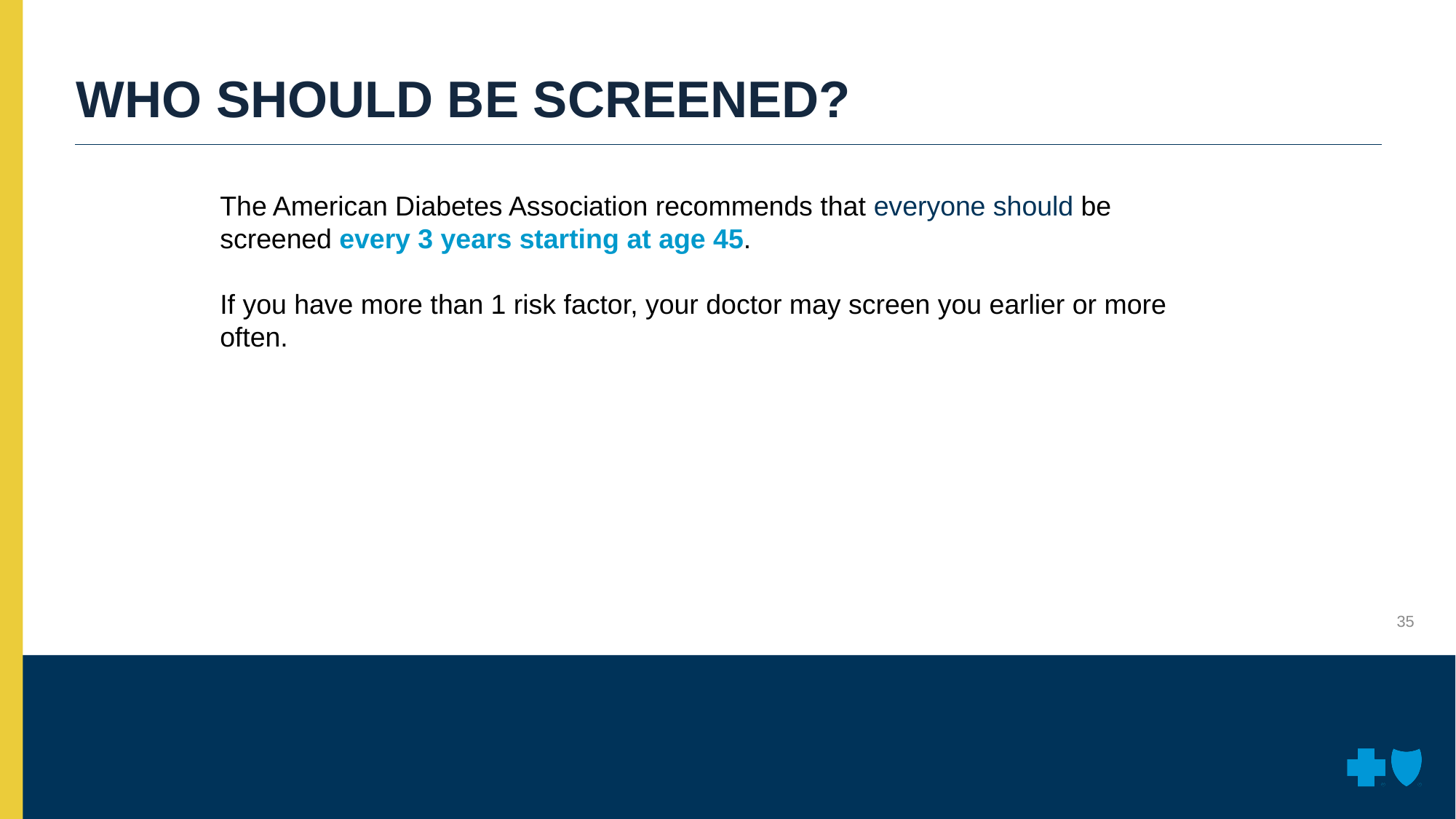

# WHO SHOULD BE SCREENED?

The American Diabetes Association recommends that everyone should be screened every 3 years starting at age 45.

If you have more than 1 risk factor, your doctor may screen you earlier or more often.
35